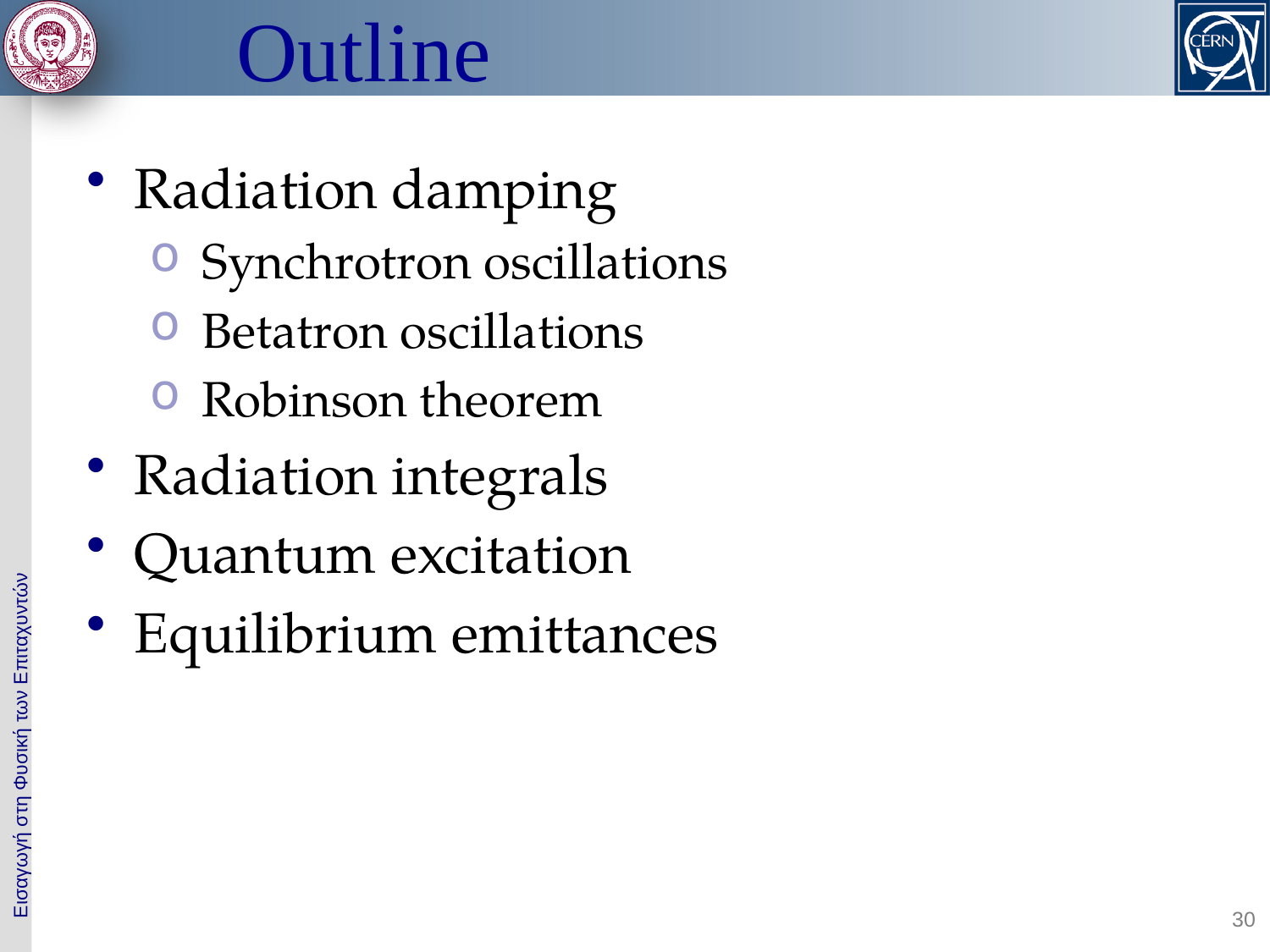

# Outline
Radiation damping
 Synchrotron oscillations
 Betatron oscillations
 Robinson theorem
Radiation integrals
Quantum excitation
Equilibrium emittances